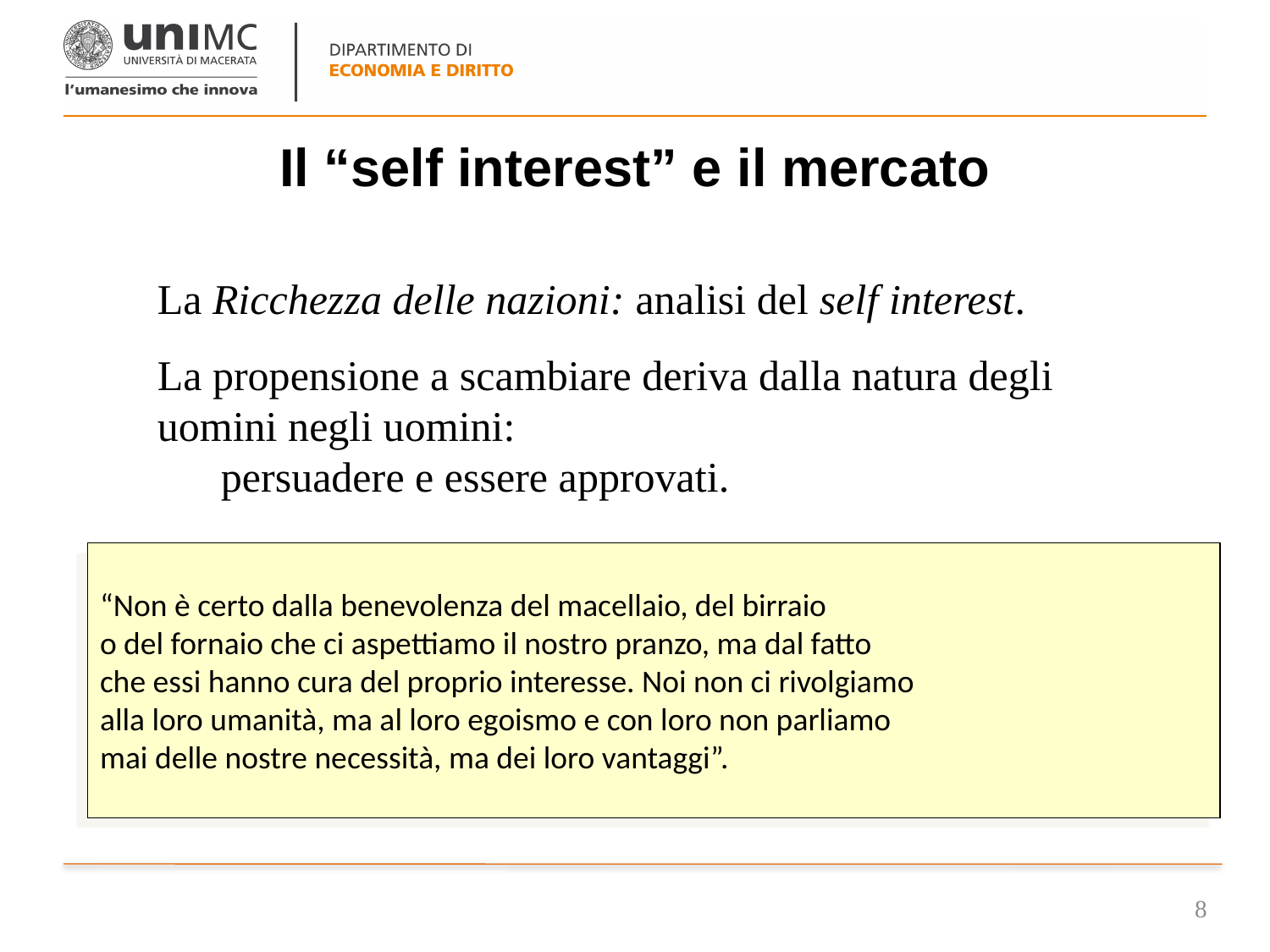

# Il “self interest” e il mercato
La Ricchezza delle nazioni: analisi del self interest.

La propensione a scambiare deriva dalla natura degli uomini negli uomini:
persuadere e essere approvati.

“Non è certo dalla benevolenza del macellaio, del birraio
o del fornaio che ci aspettiamo il nostro pranzo, ma dal fatto
che essi hanno cura del proprio interesse. Noi non ci rivolgiamo
alla loro umanità, ma al loro egoismo e con loro non parliamo
mai delle nostre necessità, ma dei loro vantaggi”.
8